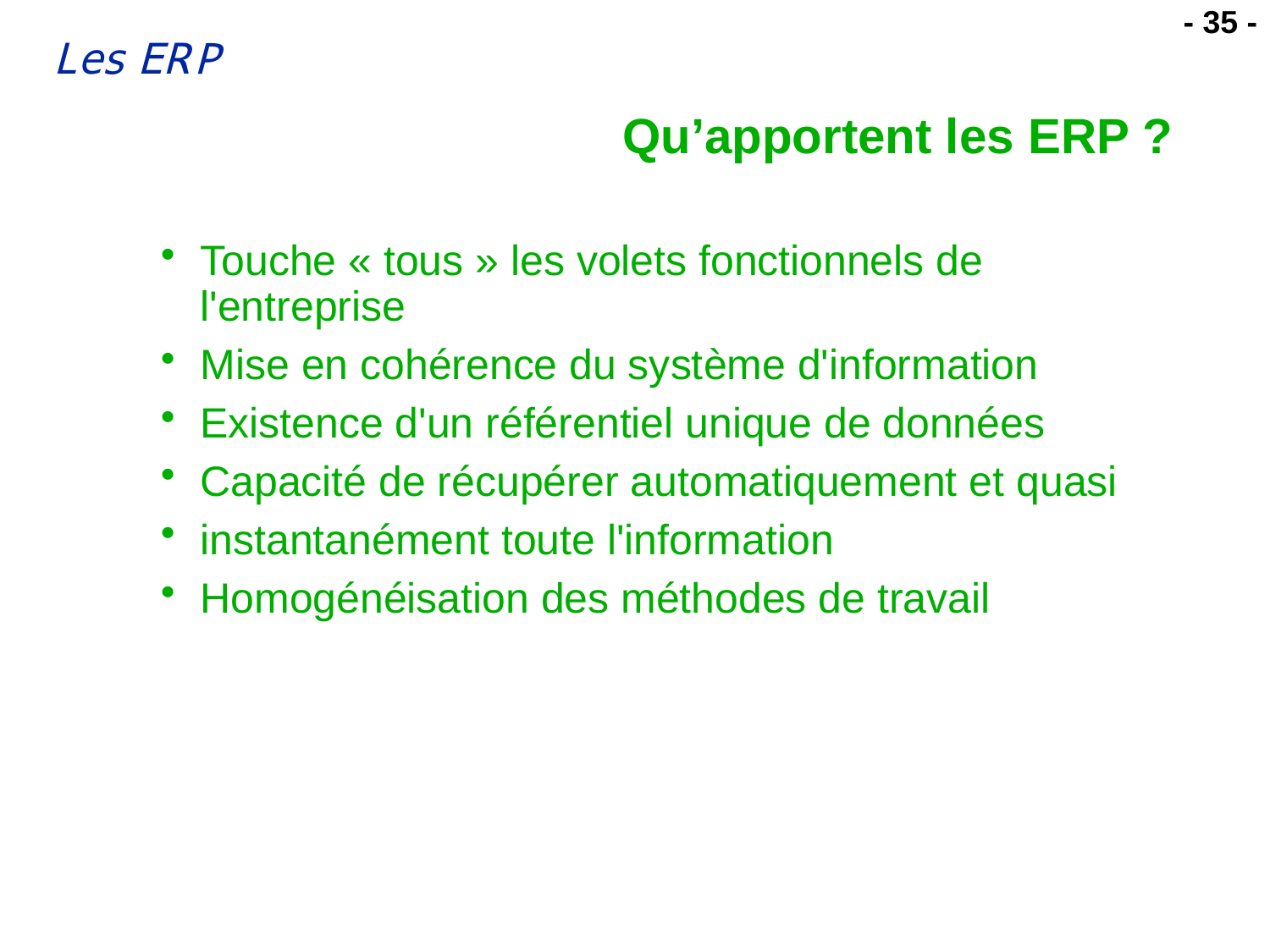

# Qu’apportent les ERP ?
Touche « tous » les volets fonctionnels de l'entreprise
Mise en cohérence du système d'information
Existence d'un référentiel unique de données
Capacité de récupérer automatiquement et quasi
instantanément toute l'information
Homogénéisation des méthodes de travail